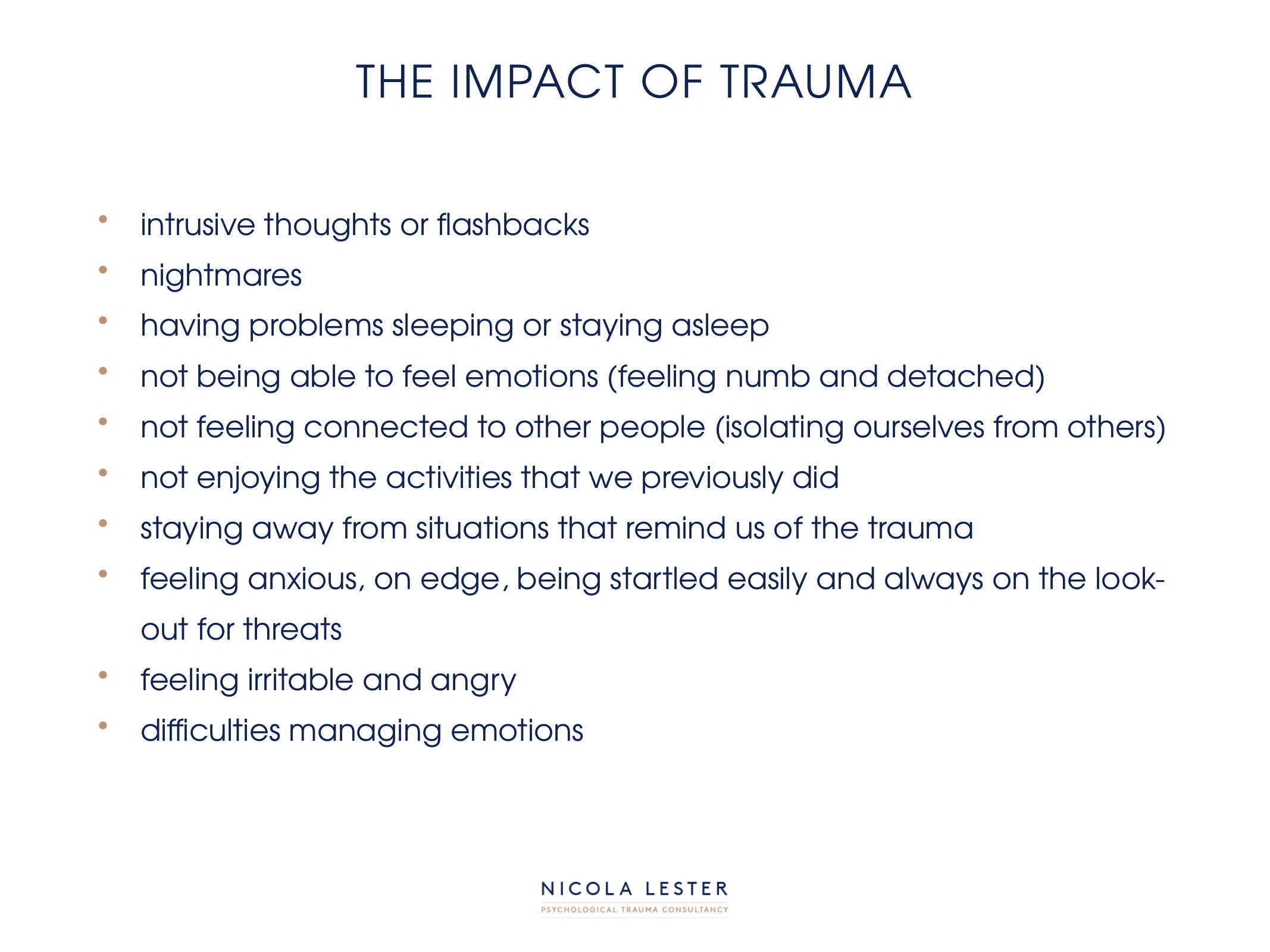

# The impact of trauma
intrusive thoughts or flashbacks
nightmares
having problems sleeping or staying asleep
not being able to feel emotions (feeling numb and detached)
not feeling connected to other people (isolating ourselves from others)
not enjoying the activities that we previously did
staying away from situations that remind us of the trauma
feeling anxious, on edge, being startled easily and always on the look-out for threats
feeling irritable and angry
difficulties managing emotions

/